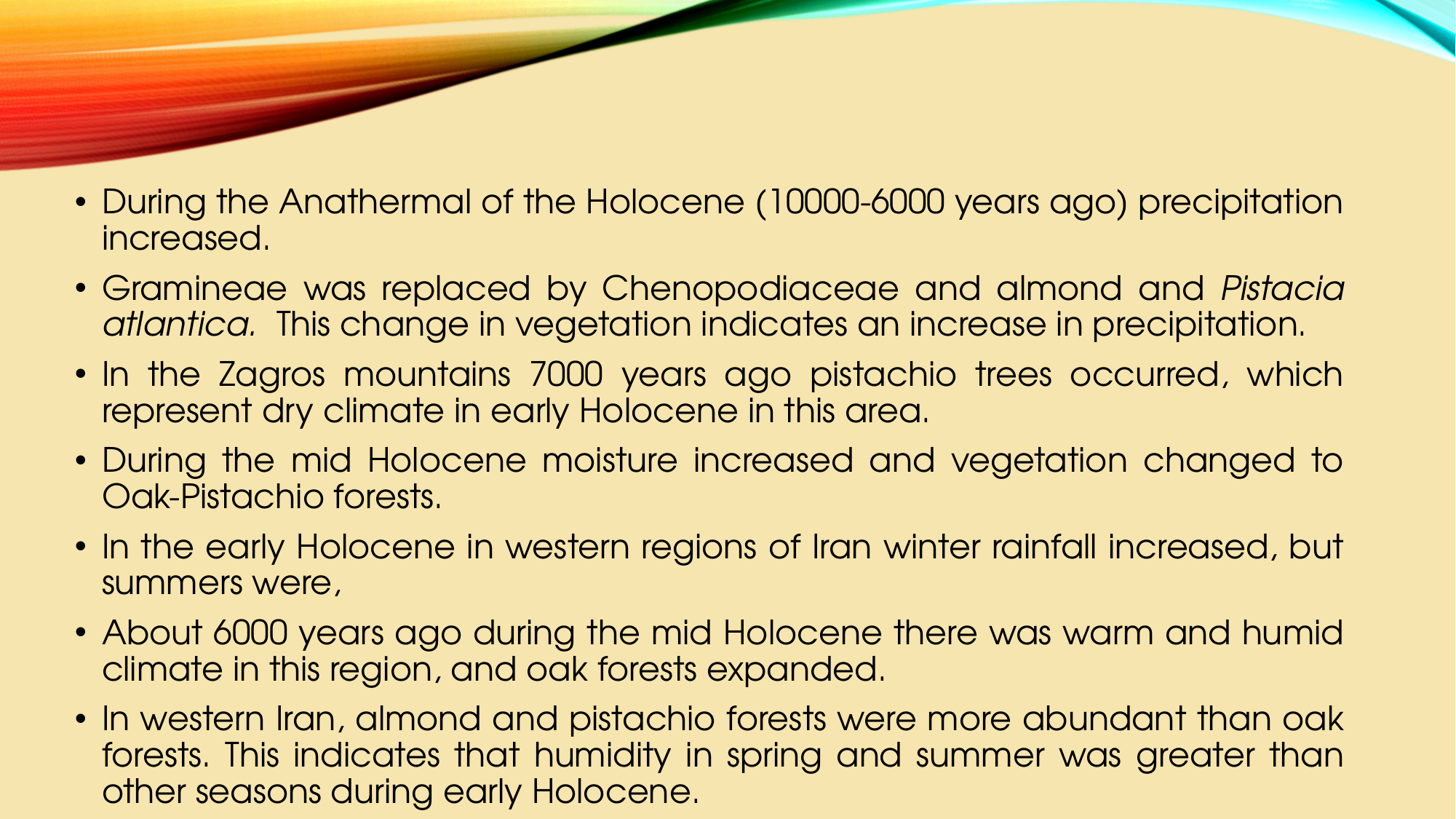

During the Anathermal of the Holocene (10000-6000 years ago) precipitation increased.
Gramineae was replaced by Chenopodiaceae and almond and Pistacia atlantica.  This change in vegetation indicates an increase in precipitation.
In the Zagros mountains 7000 years ago pistachio trees occurred, which represent dry climate in early Holocene in this area.
During the mid Holocene moisture increased and vegetation changed to Oak-Pistachio forests.
In the early Holocene in western regions of Iran winter rainfall increased, but summers were,
About 6000 years ago during the mid Holocene there was warm and humid climate in this region, and oak forests expanded.
In western Iran, almond and pistachio forests were more abundant than oak forests. This indicates that humidity in spring and summer was greater than other seasons during early Holocene.